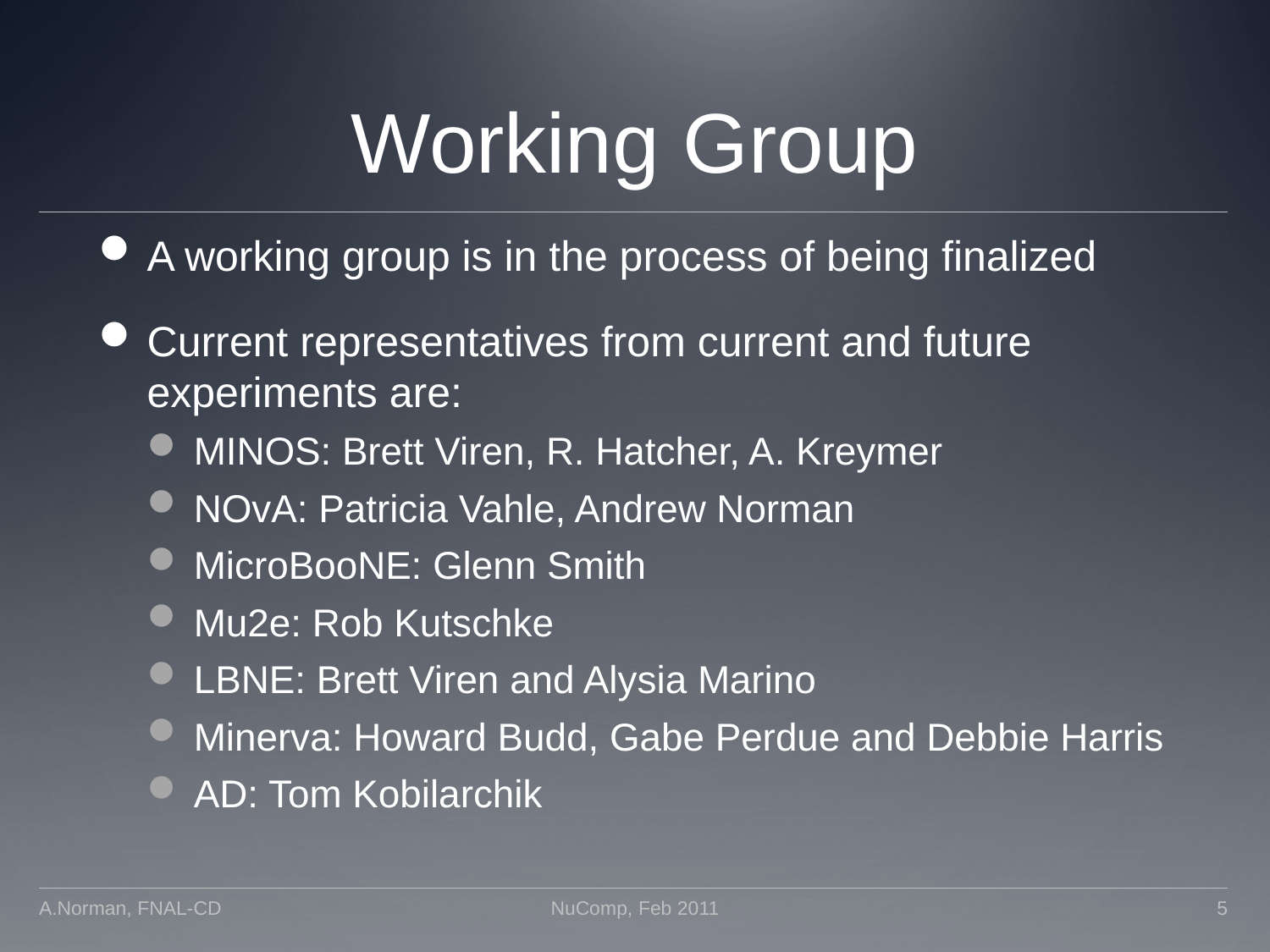

# Working Group
A working group is in the process of being finalized
Current representatives from current and future experiments are:
MINOS: Brett Viren, R. Hatcher, A. Kreymer
NOvA: Patricia Vahle, Andrew Norman
MicroBooNE: Glenn Smith
Mu2e: Rob Kutschke
LBNE: Brett Viren and Alysia Marino
Minerva: Howard Budd, Gabe Perdue and Debbie Harris
AD: Tom Kobilarchik

A.Norman, FNAL-CD
NuComp, Feb 2011
5